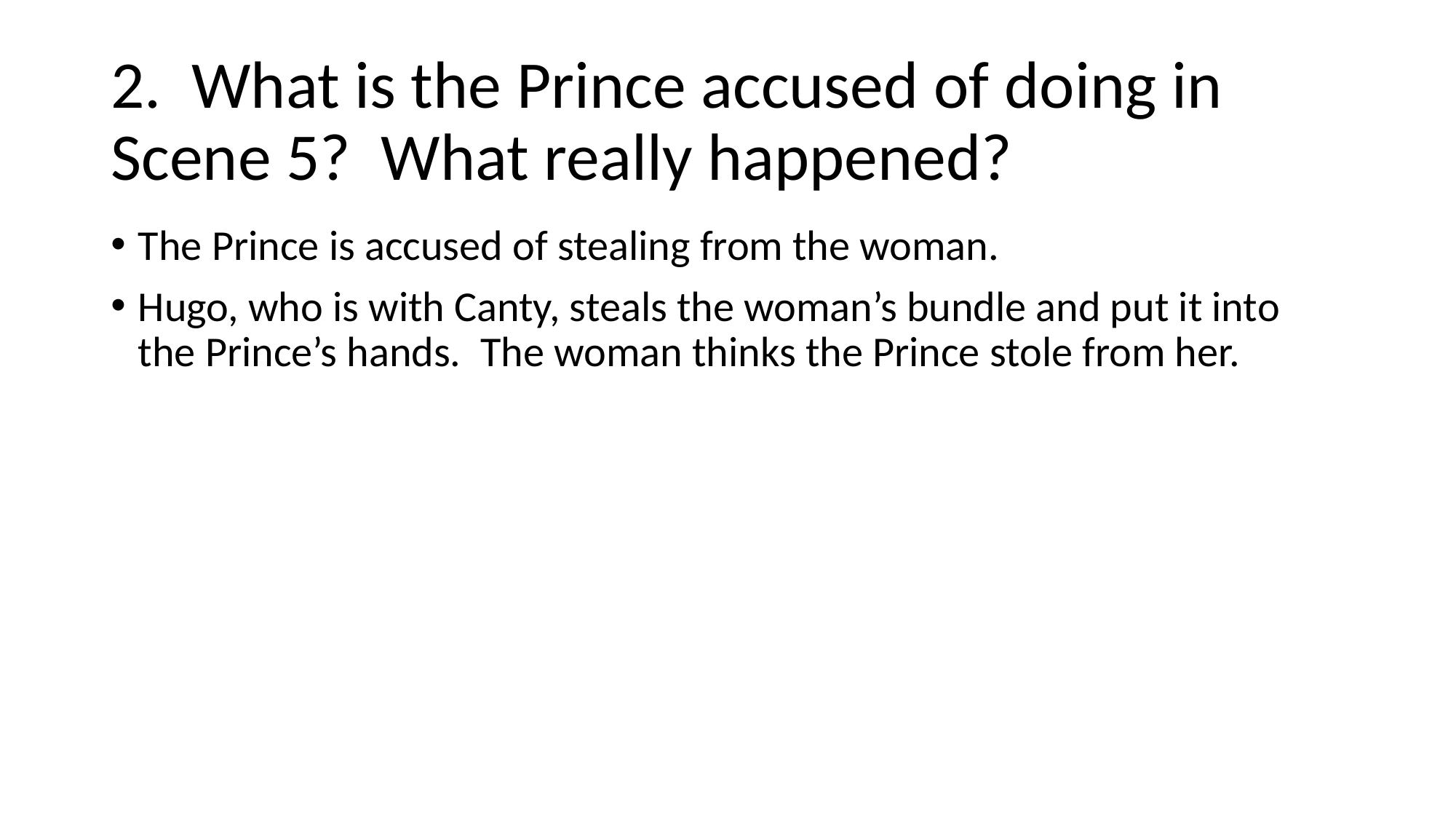

# 2.  What is the Prince accused of doing in Scene 5?  What really happened?
The Prince is accused of stealing from the woman.
Hugo, who is with Canty, steals the woman’s bundle and put it into the Prince’s hands.  The woman thinks the Prince stole from her.